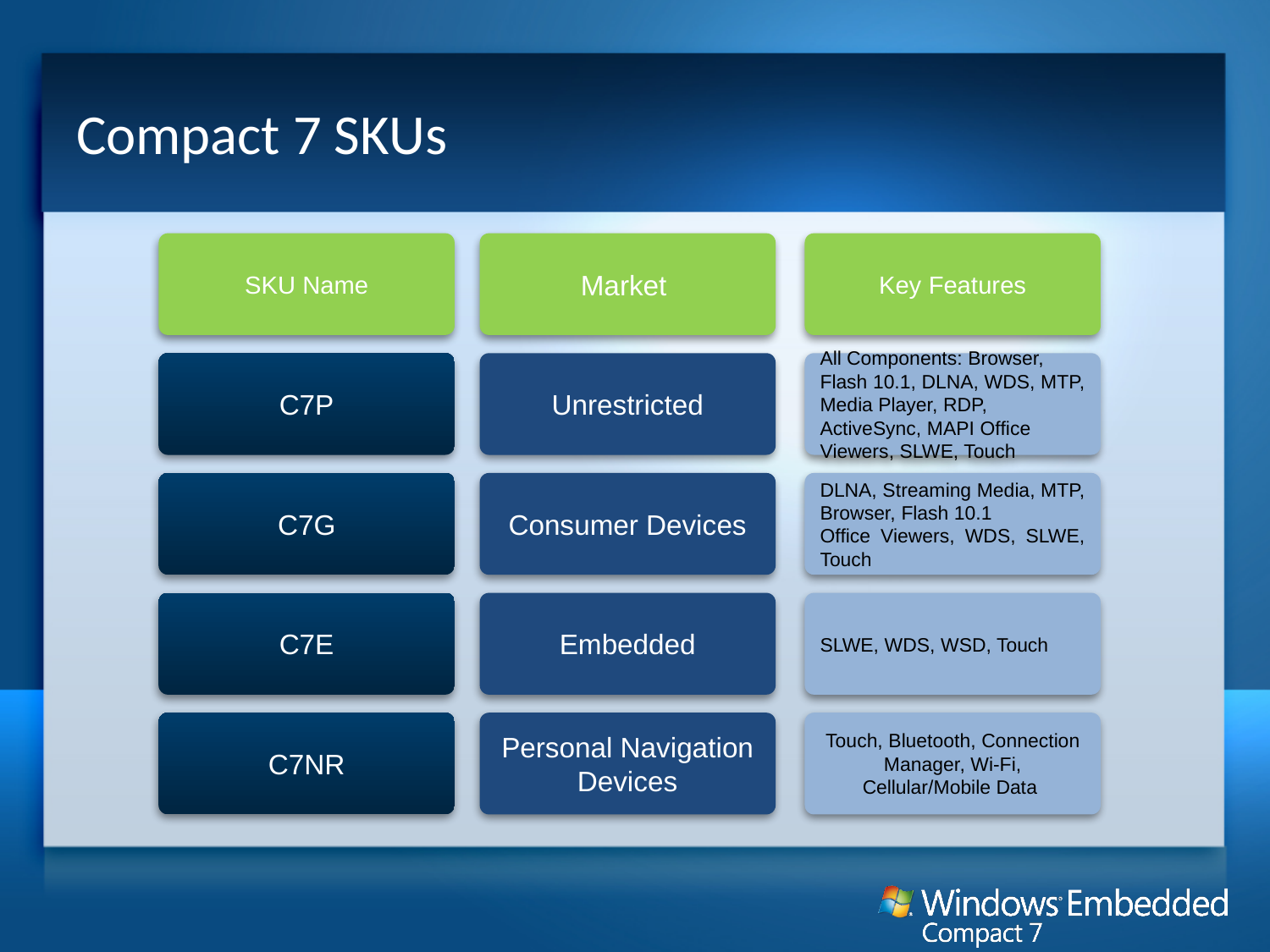

# Compact 7 SKUs
SKU Name
Market
Key Features
C7P
Unrestricted
All Components: Browser, Flash 10.1, DLNA, WDS, MTP, Media Player, RDP, ActiveSync, MAPI Office Viewers, SLWE, Touch
C7G
Consumer Devices
DLNA, Streaming Media, MTP, Browser, Flash 10.1
Office Viewers, WDS, SLWE, Touch
C7E
Embedded
SLWE, WDS, WSD, Touch
Personal Navigation Devices
C7NR
Touch, Bluetooth, Connection Manager, Wi-Fi, Cellular/Mobile Data